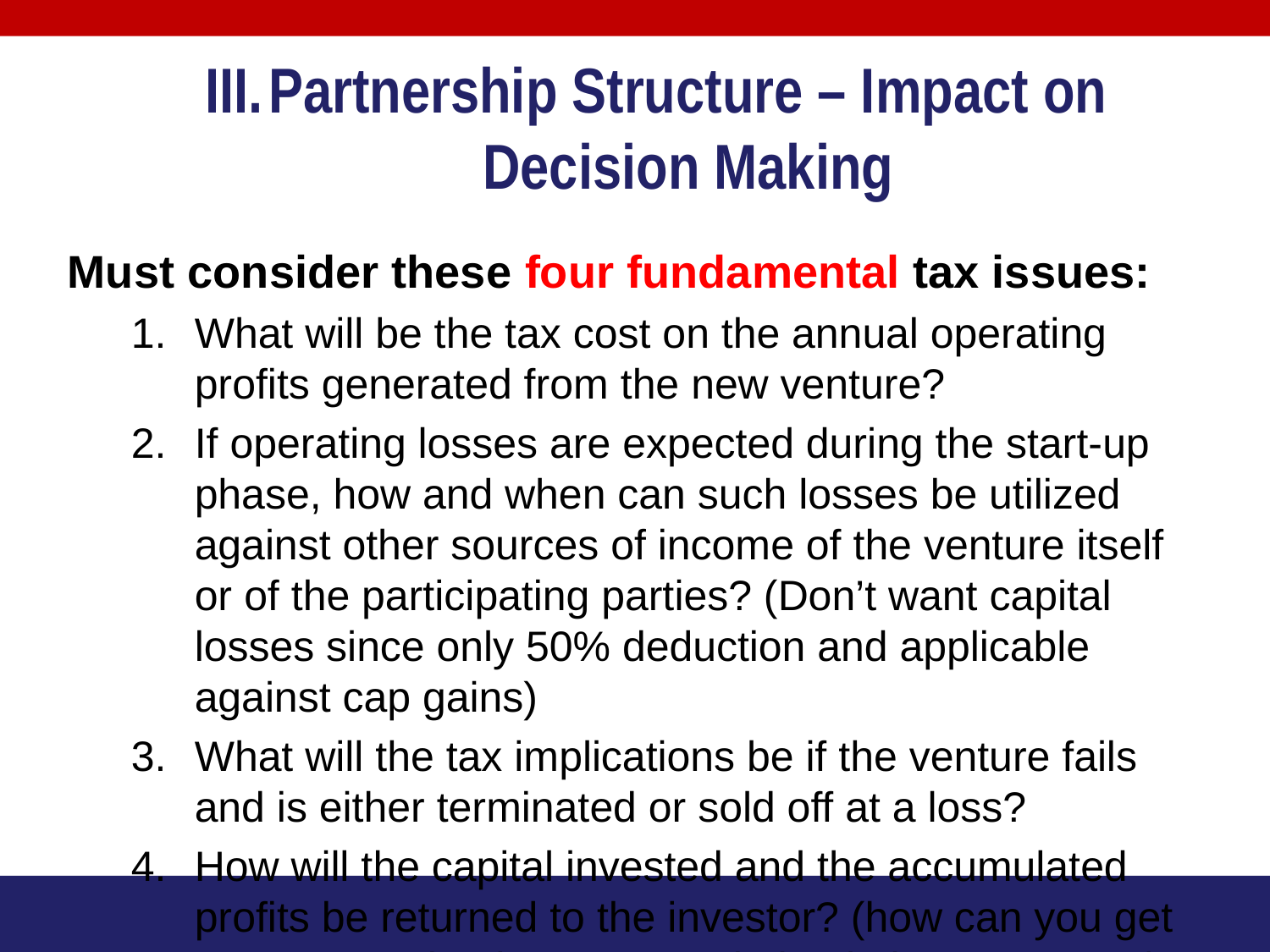

Partnership Structure – Impact on Decision Making
Must consider these four fundamental tax issues:
What will be the tax cost on the annual operating profits generated from the new venture?
If operating losses are expected during the start-up phase, how and when can such losses be utilized against other sources of income of the venture itself or of the participating parties? (Don’t want capital losses since only 50% deduction and applicable against cap gains)
What will the tax implications be if the venture fails and is either terminated or sold off at a loss?
How will the capital invested and the accumulated profits be returned to the investor? (how can you get your money back – want capital gain because 50%)
If natural to make losses first few years, want tpartnership to get business losses first few years